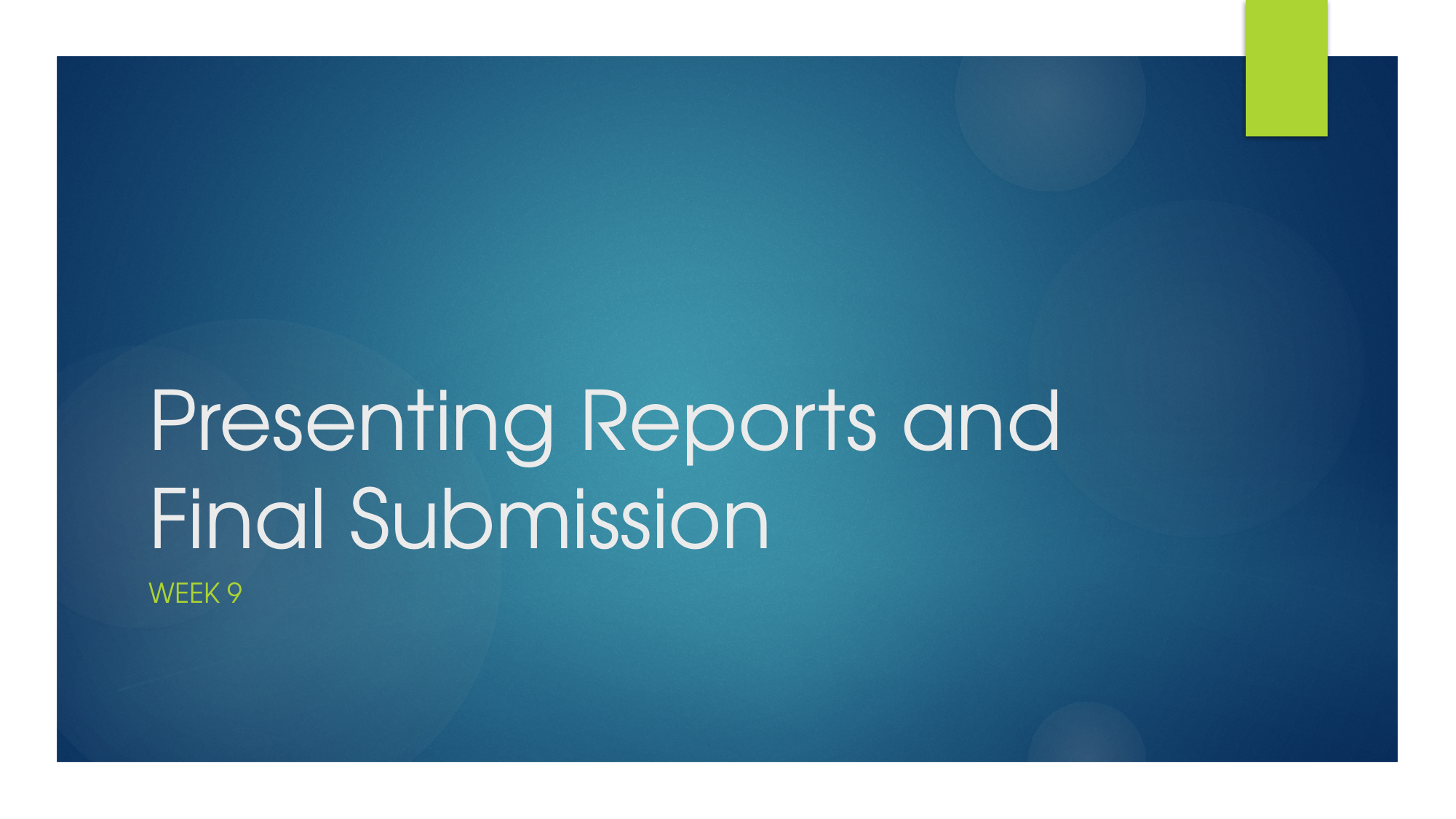

# Presenting Reports and Final Submission
Week 9